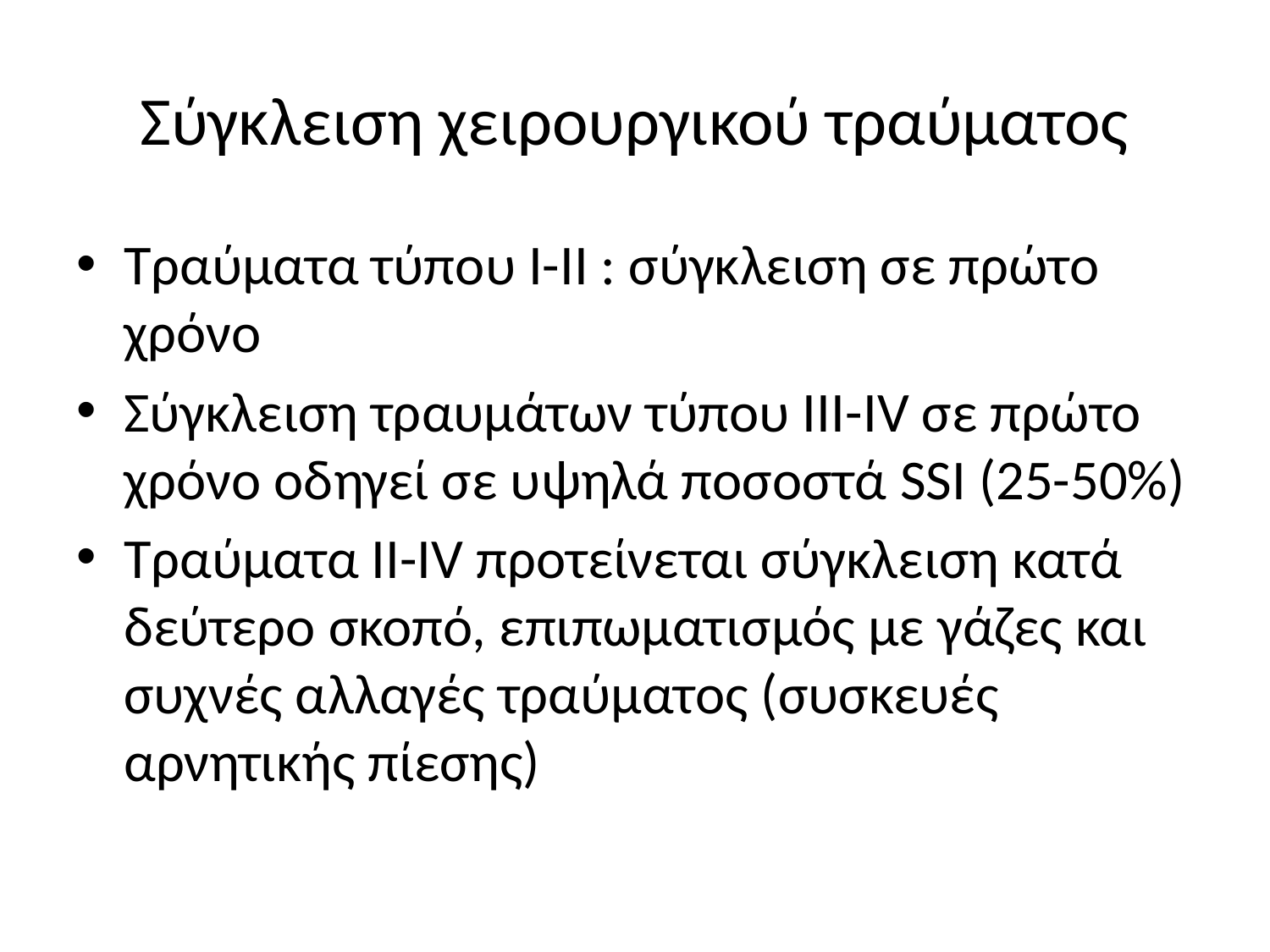

# Σύγκλειση χειρουργικού τραύματος
Τραύματα τύπου Ι-ΙΙ : σύγκλειση σε πρώτο χρόνο
Σύγκλειση τραυμάτων τύπου ΙΙΙ-IV σε πρώτο χρόνο οδηγεί σε υψηλά ποσοστά SSI (25-50%)
Τραύματα ΙΙ-ΙV προτείνεται σύγκλειση κατά δεύτερο σκοπό, επιπωματισμός με γάζες και συχνές αλλαγές τραύματος (συσκευές αρνητικής πίεσης)